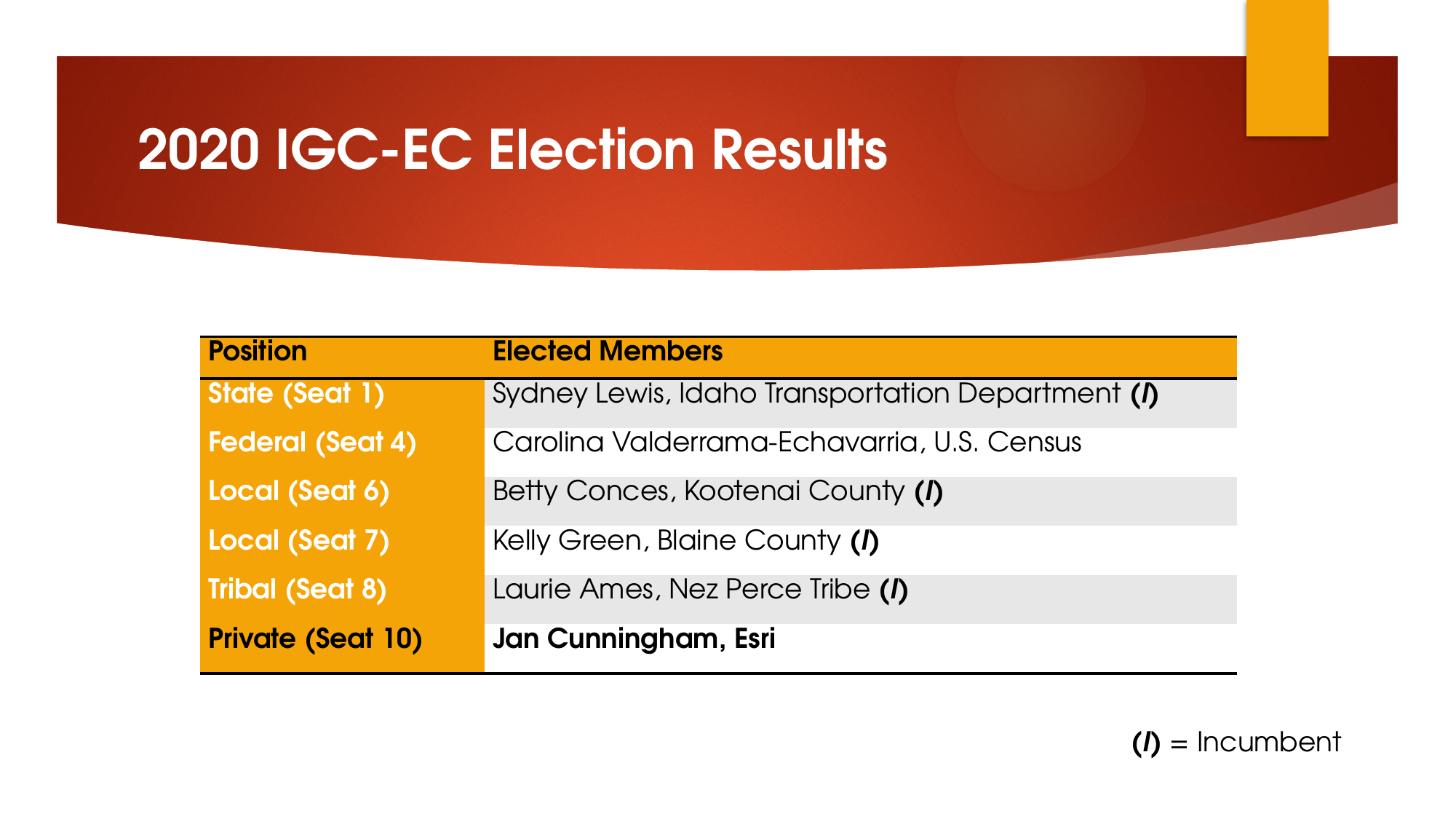

2020 IGC-EC Election Results
| Position | Elected Members |
| --- | --- |
| State (Seat 1) | Sydney Lewis, Idaho Transportation Department (I) |
| Federal (Seat 4) | Carolina Valderrama-Echavarria, U.S. Census |
| Local (Seat 6) | Betty Conces, Kootenai County (I) |
| Local (Seat 7) | Kelly Green, Blaine County (I) |
| Tribal (Seat 8) | Laurie Ames, Nez Perce Tribe (I) |
| Private (Seat 10) | Jan Cunningham, Esri |
(I) = Incumbent